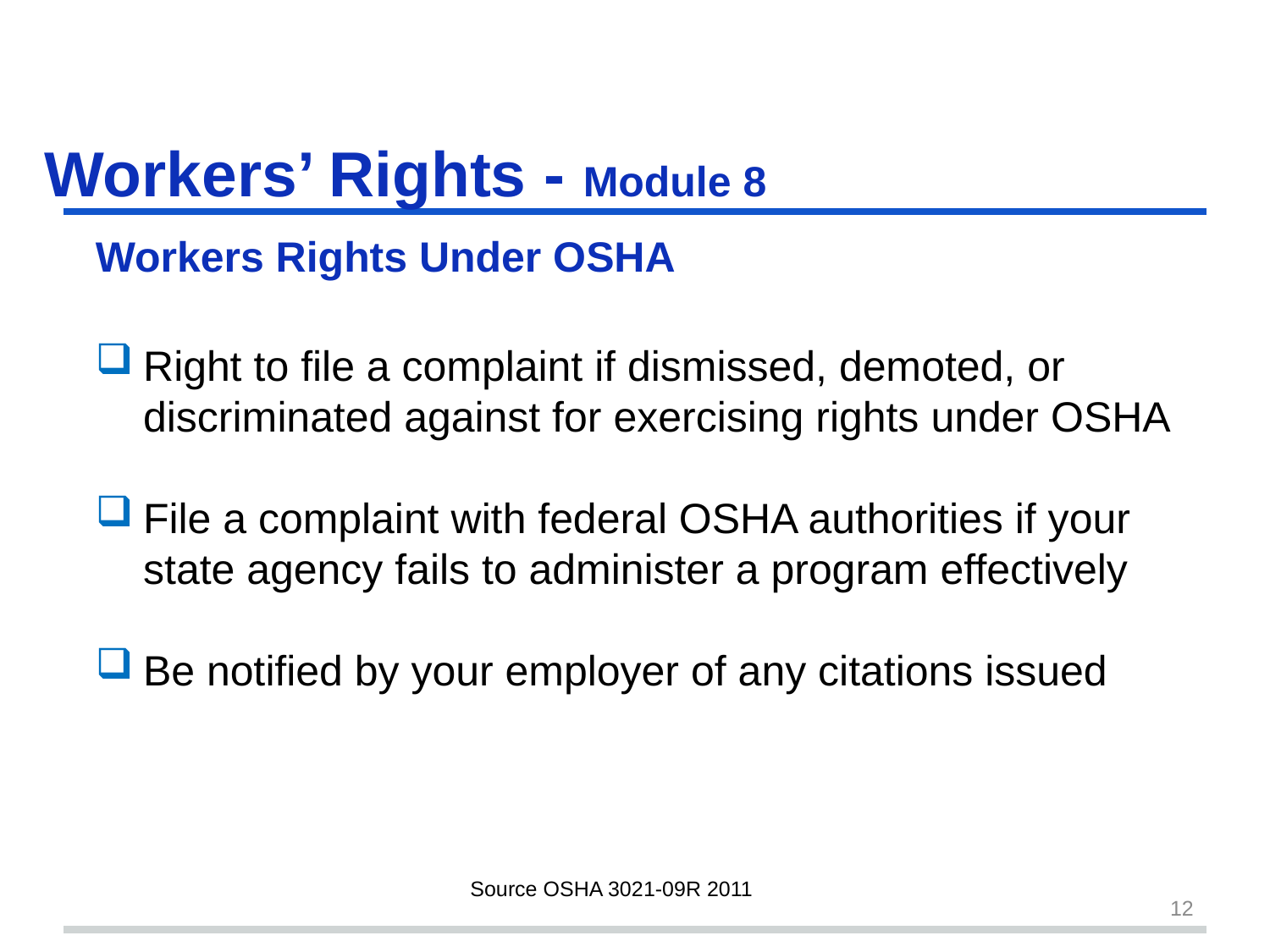

# Workers’ Rights - Module 8 slide 12
Workers Rights Under OSHA

Right to file a complaint if dismissed, demoted, or discriminated against for exercising rights under OSHA

File a complaint with federal OSHA authorities if your state agency fails to administer a program effectively

Be notified by your employer of any citations issued
Source OSHA 3021-09R 2011
12